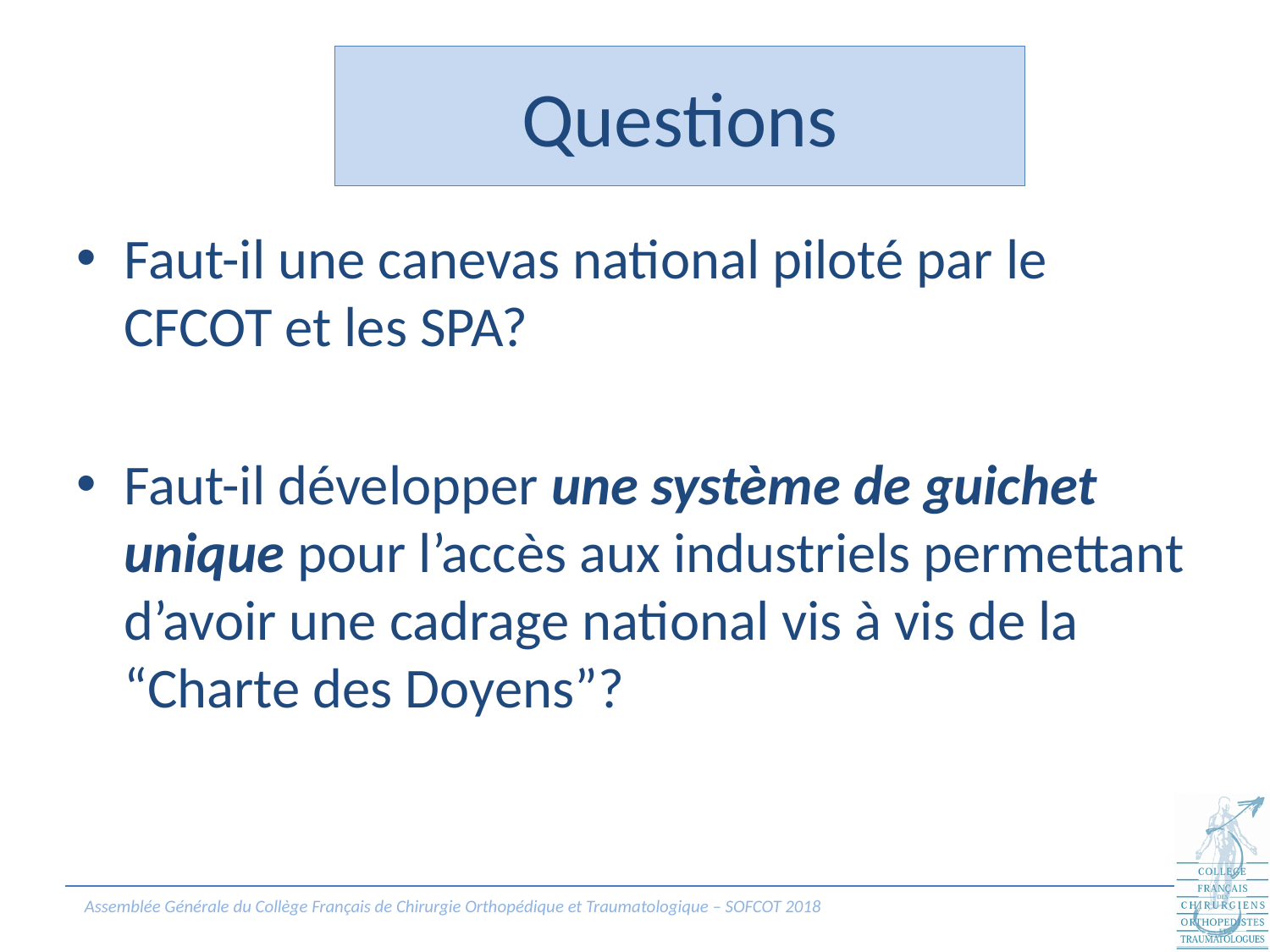

# Questions
Faut-il une canevas national piloté par le CFCOT et les SPA?

Faut-il développer une système de guichet unique pour l’accès aux industriels permettant d’avoir une cadrage national vis à vis de la “Charte des Doyens”?